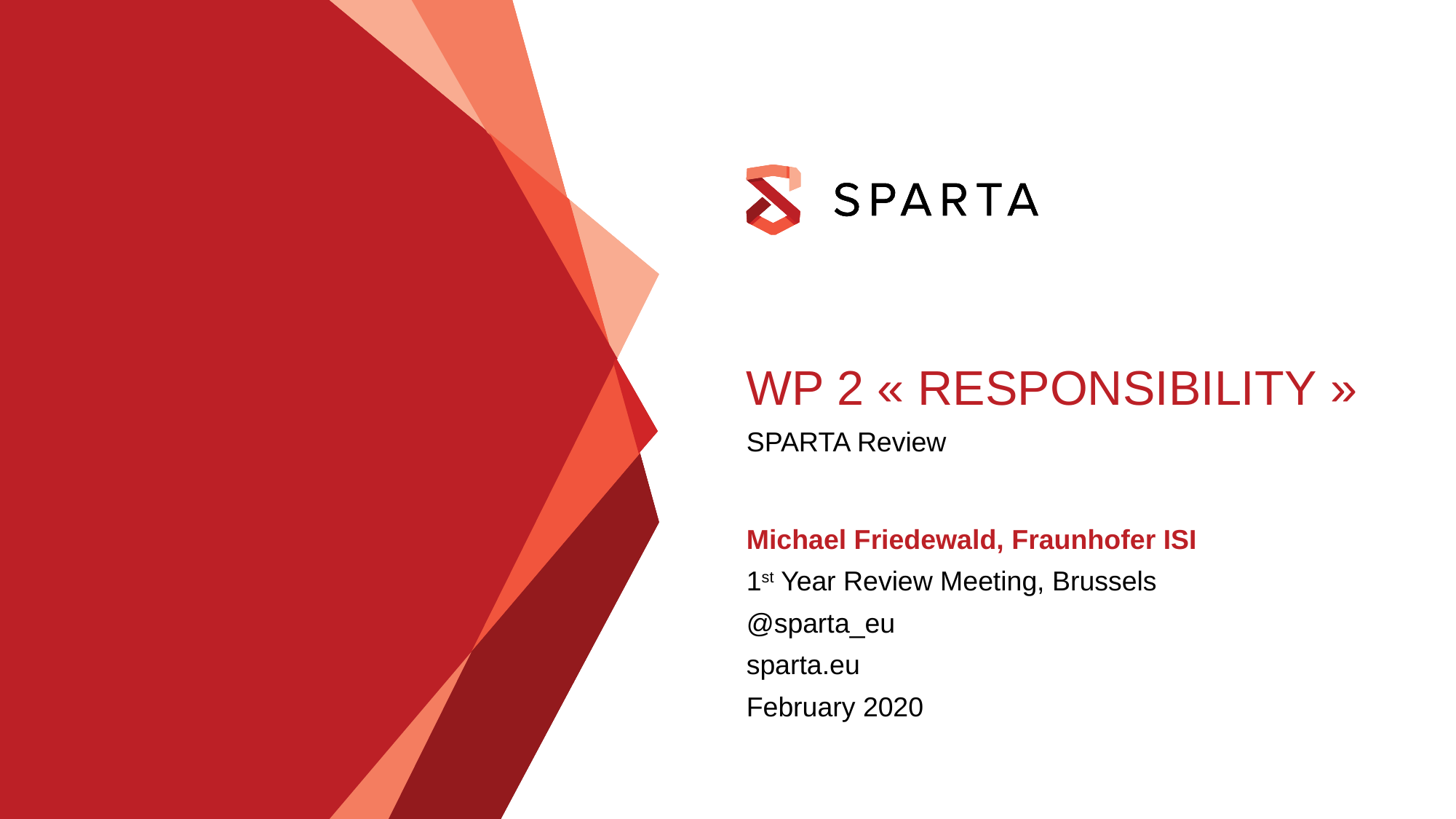

# WP 2 « Responsibility »
SPARTA Review

Michael Friedewald, Fraunhofer ISI
1st Year Review Meeting, Brussels
@sparta_eu
sparta.eu
February 2020